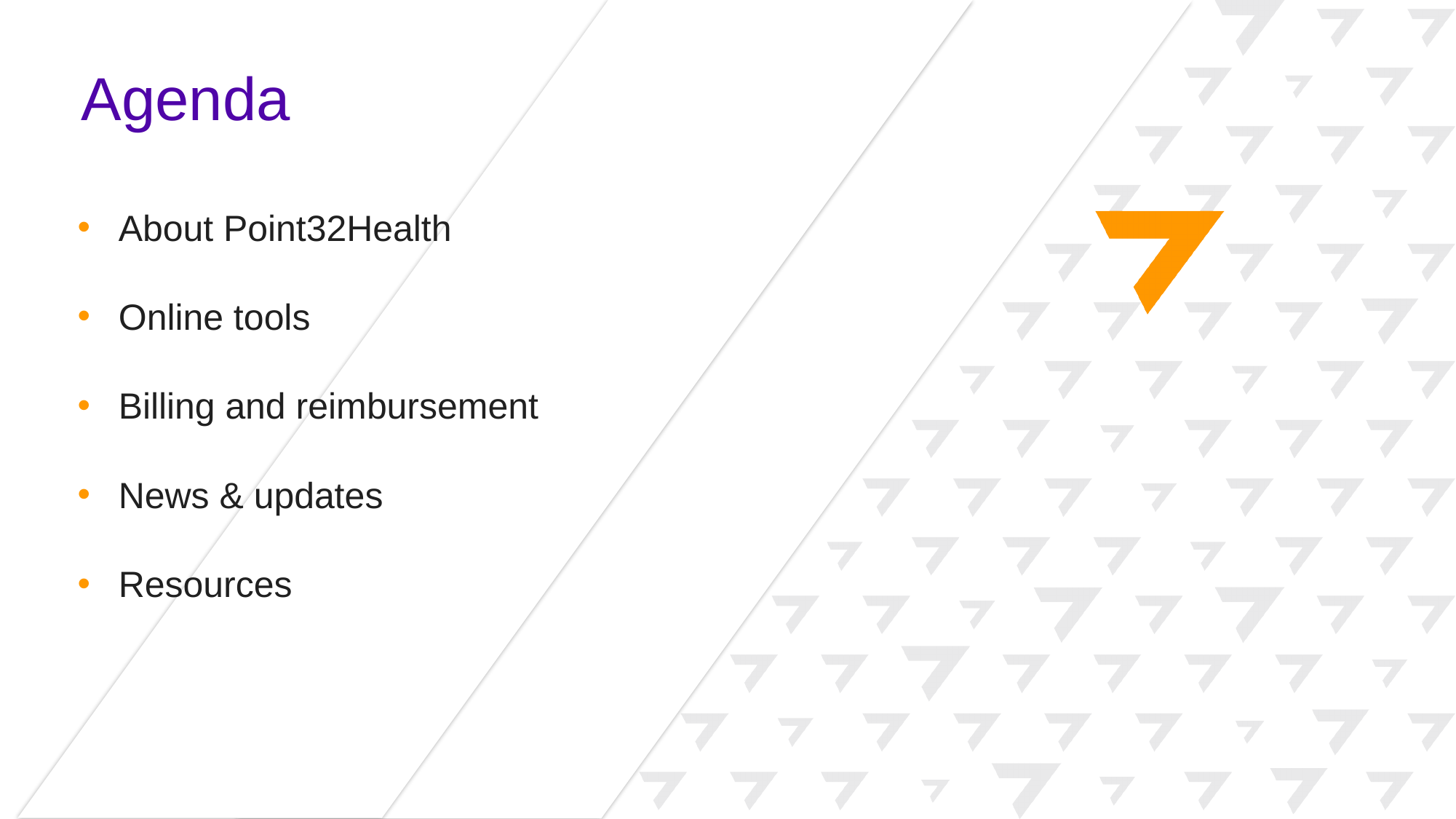

Agenda
About Point32Health
Online tools
Billing and reimbursement
News & updates
Resources